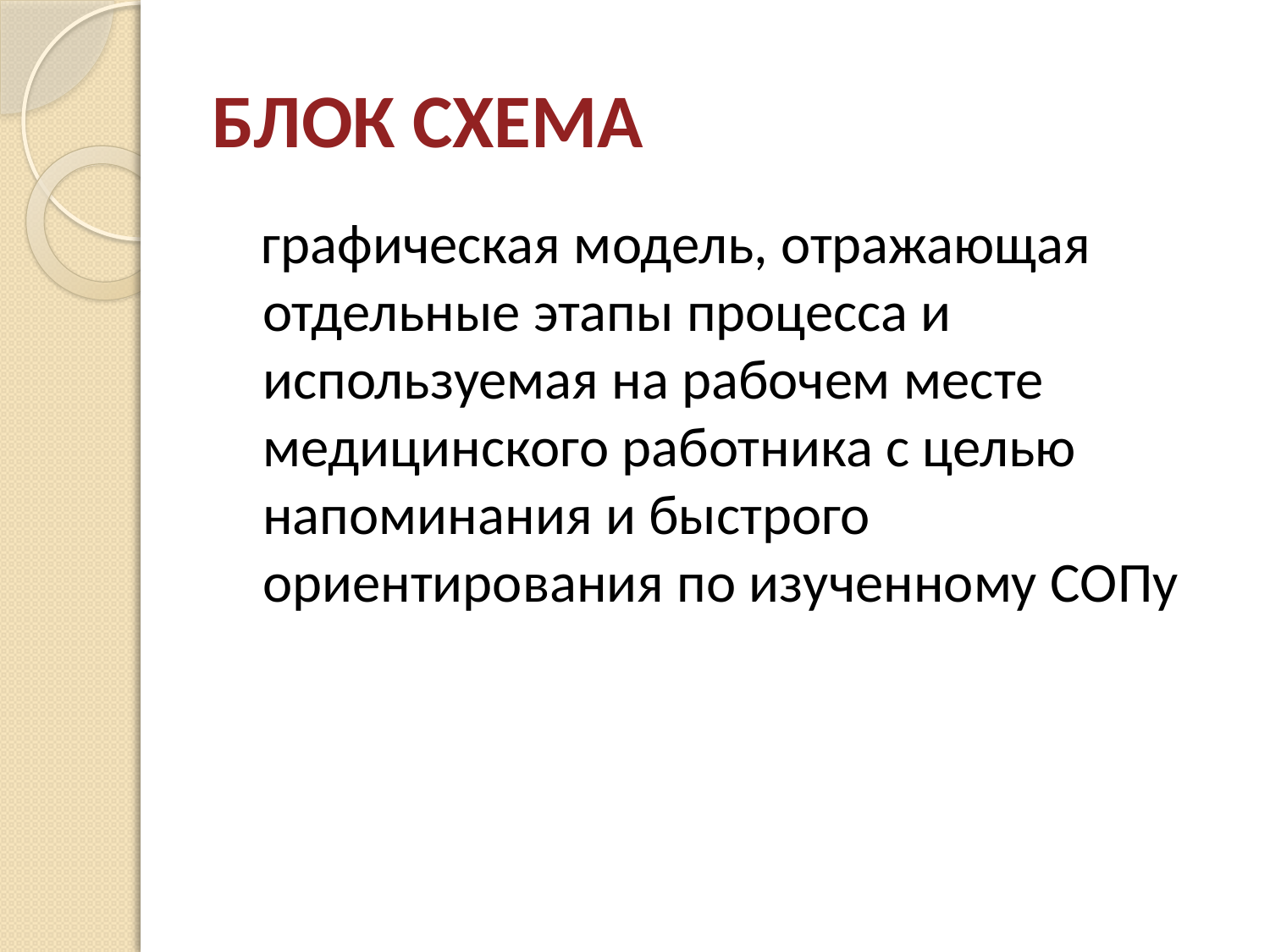

# БЛОК СХЕМА
   графическая модель, отражающая отдельные этапы процесса и используемая на рабочем месте медицинского работника с целью напоминания и быстрого ориентирования по изученному СОПу